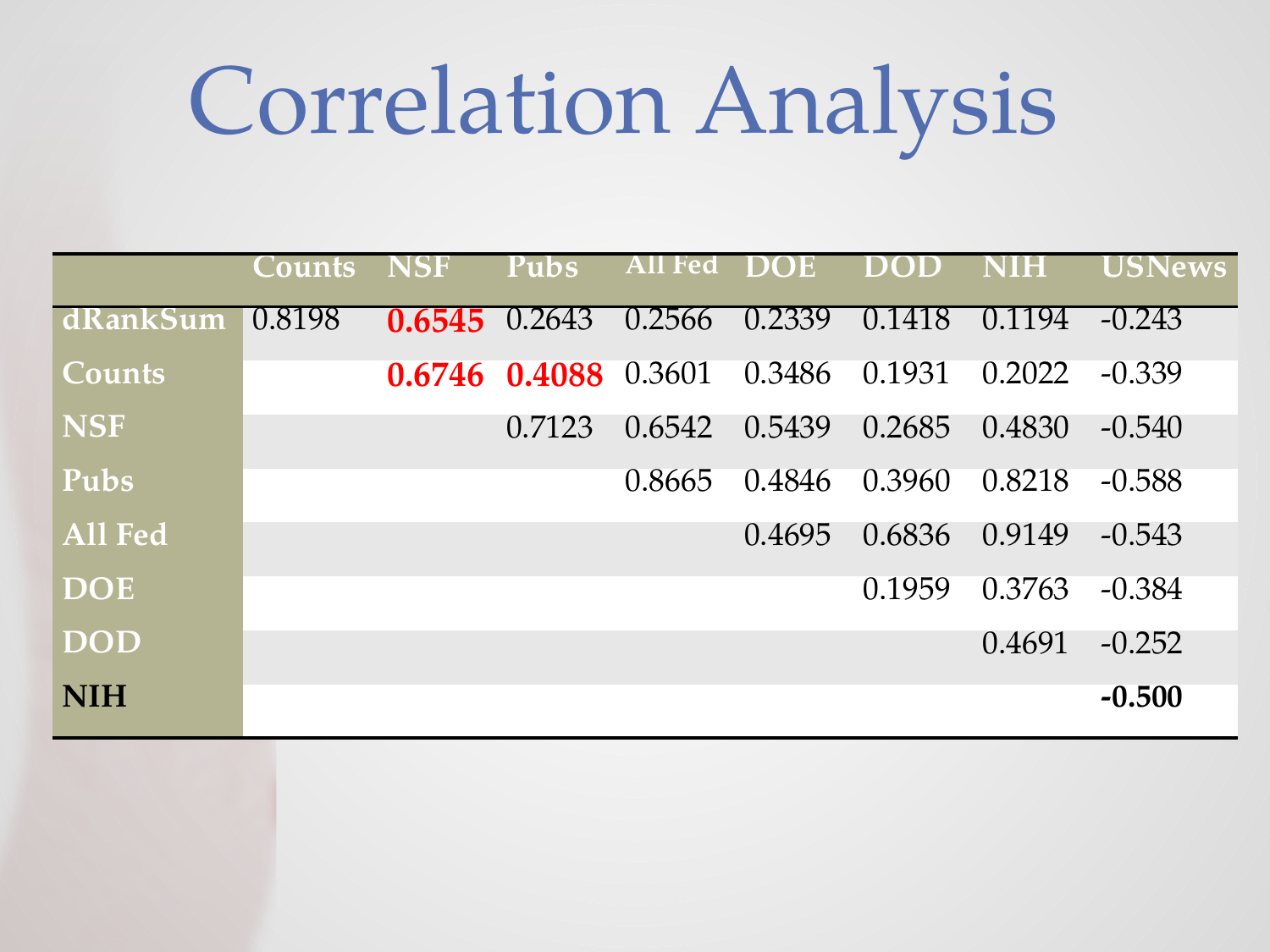

# Correlation Analysis
|  | Counts | NSF | Pubs | All Fed | DOE | DOD | NIH | USNews |
| --- | --- | --- | --- | --- | --- | --- | --- | --- |
| dRankSum | 0.8198 | 0.6545 | 0.2643 | 0.2566 | 0.2339 | 0.1418 | 0.1194 | -0.243 |
| Counts |  | 0.6746 | 0.4088 | 0.3601 | 0.3486 | 0.1931 | 0.2022 | -0.339 |
| NSF |  |  | 0.7123 | 0.6542 | 0.5439 | 0.2685 | 0.4830 | -0.540 |
| Pubs |  |  |  | 0.8665 | 0.4846 | 0.3960 | 0.8218 | -0.588 |
| All Fed |  |  |  |  | 0.4695 | 0.6836 | 0.9149 | -0.543 |
| DOE |  |  |  |  |  | 0.1959 | 0.3763 | -0.384 |
| DOD |  |  |  |  |  |  | 0.4691 | -0.252 |
| NIH |  |  |  |  |  |  |  | -0.500 |